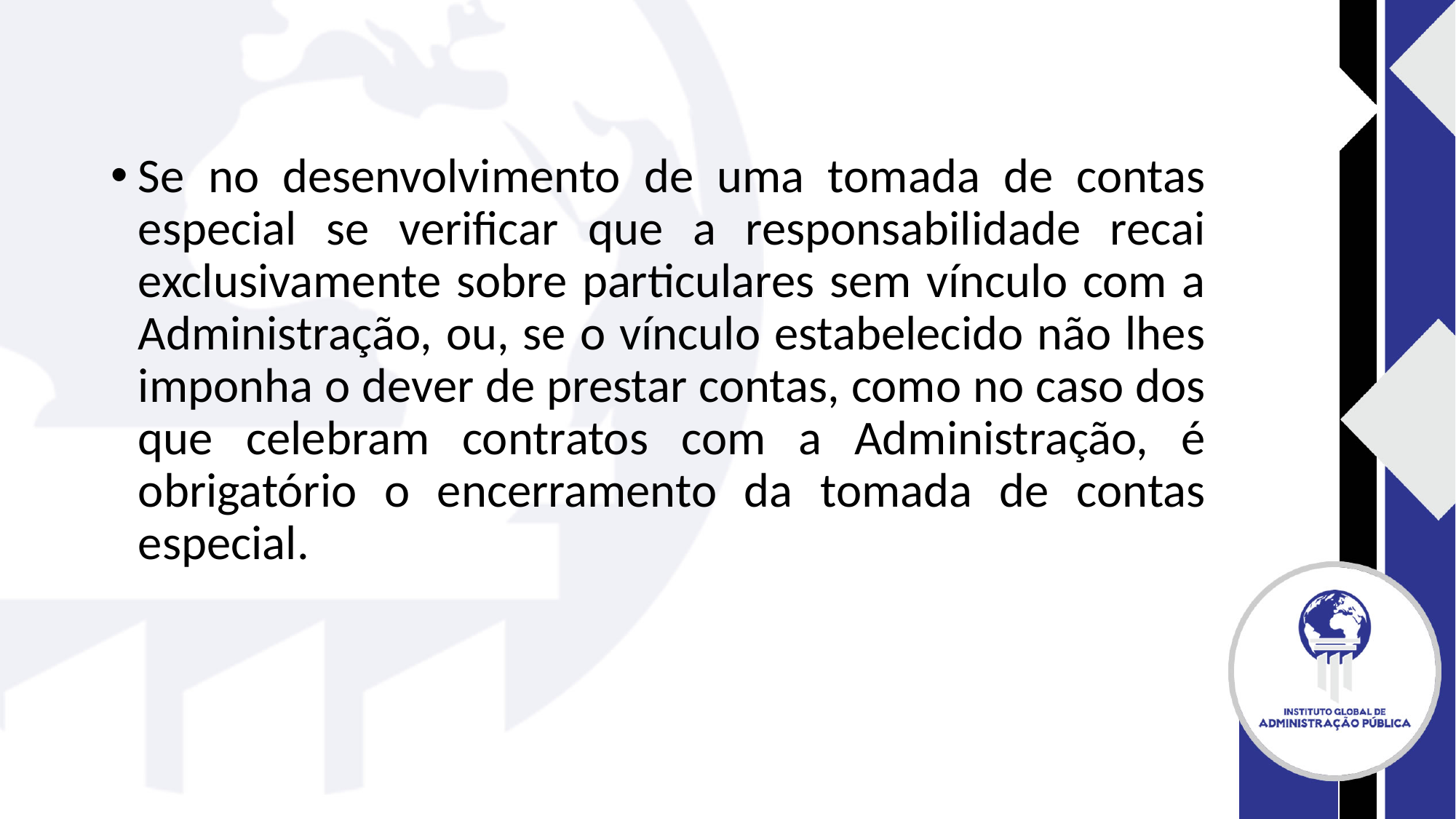

#
Se no desenvolvimento de uma tomada de contas especial se verificar que a responsabilidade recai exclusivamente sobre particulares sem vínculo com a Administração, ou, se o vínculo estabelecido não lhes imponha o dever de prestar contas, como no caso dos que celebram contratos com a Administração, é obrigatório o encerramento da tomada de contas especial.